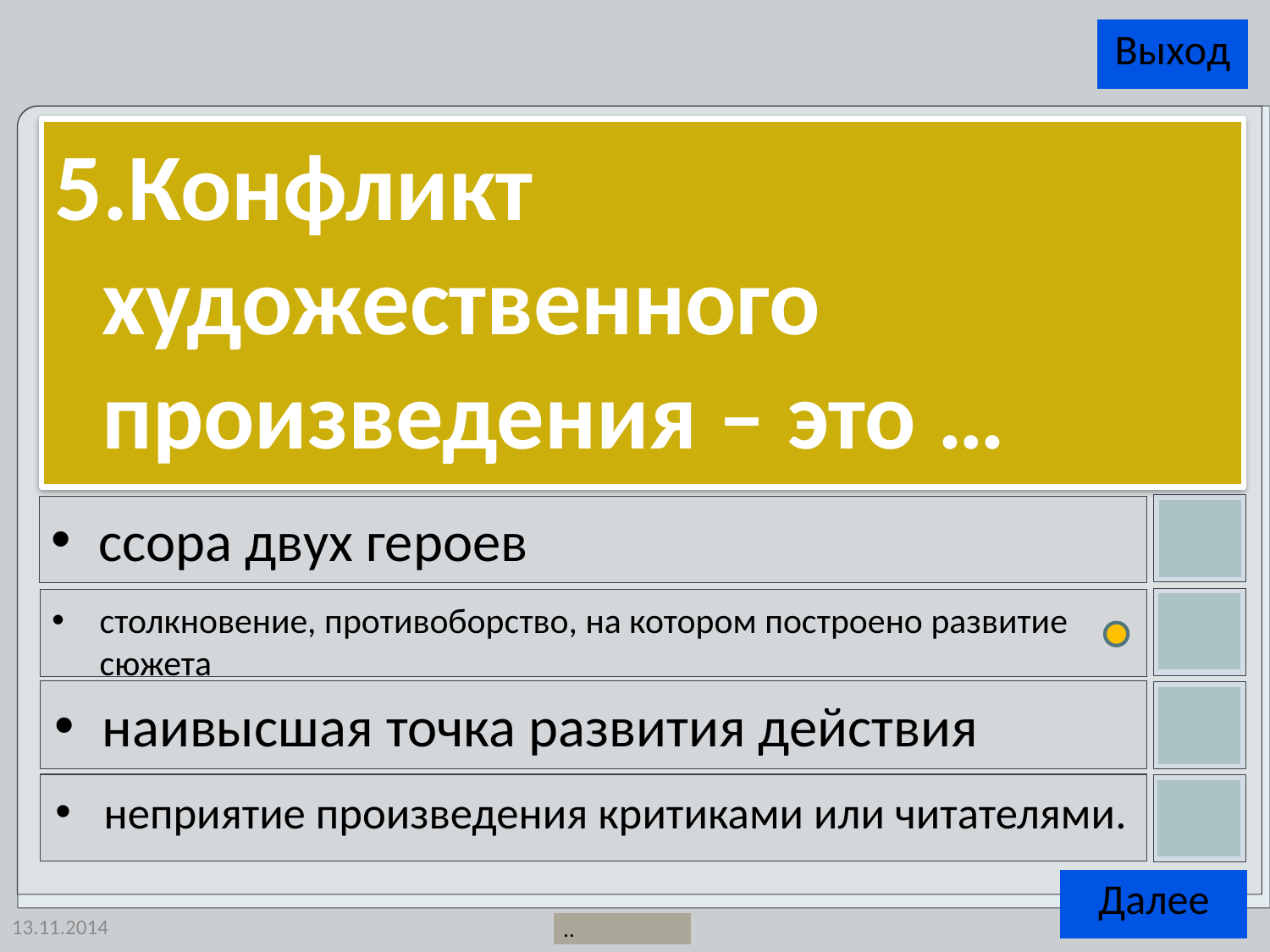

5.Конфликт художественного произведения – это …

ссора двух героев
столкновение, противоборство, на котором построено развитие сюжета
наивысшая точка развития действия
неприятие произведения критиками или читателями.
13.11.2014